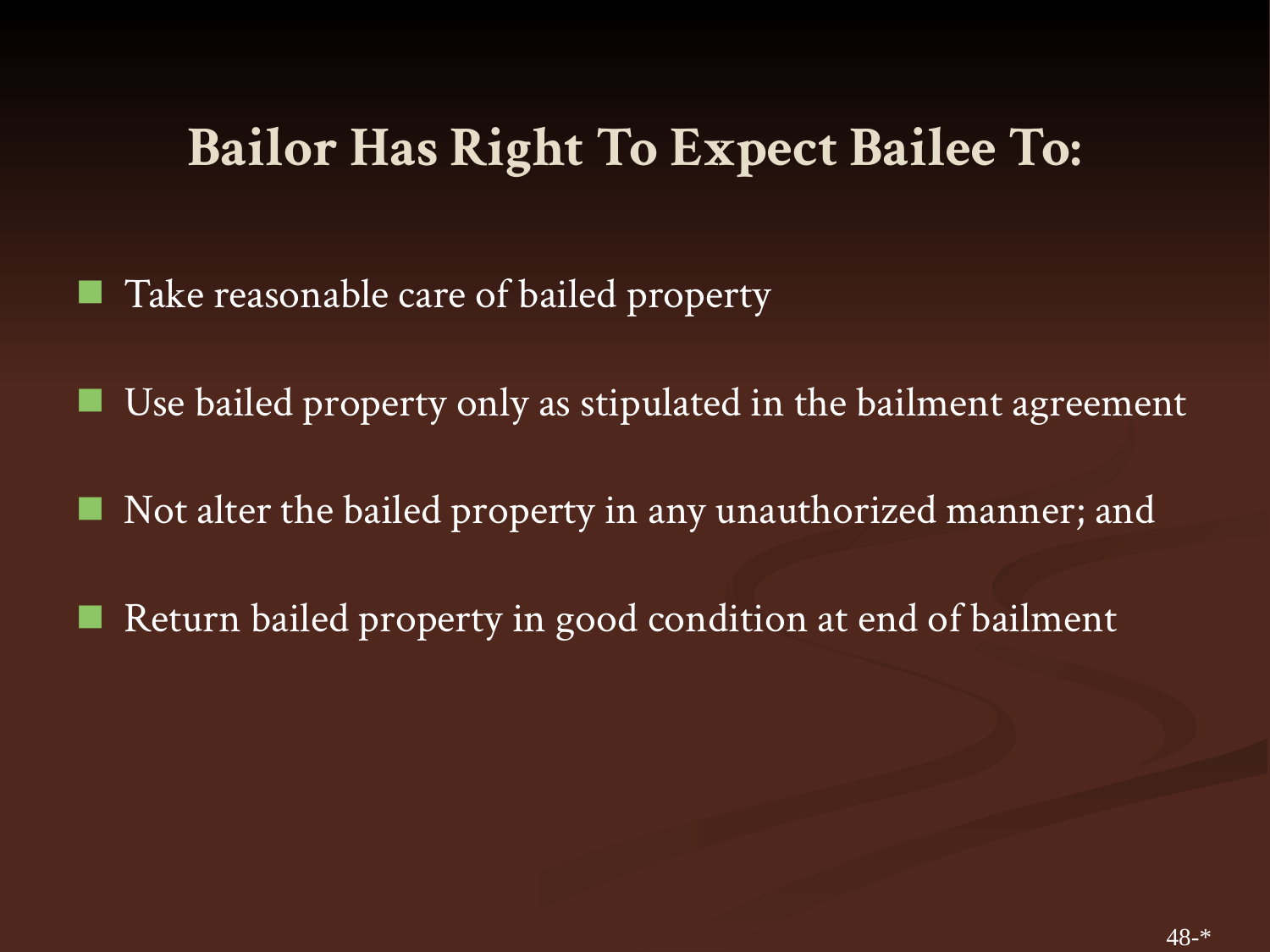

# Bailor Has Right To Expect Bailee To:
Take reasonable care of bailed property

Use bailed property only as stipulated in the bailment agreement

Not alter the bailed property in any unauthorized manner; and

Return bailed property in good condition at end of bailment
48-*